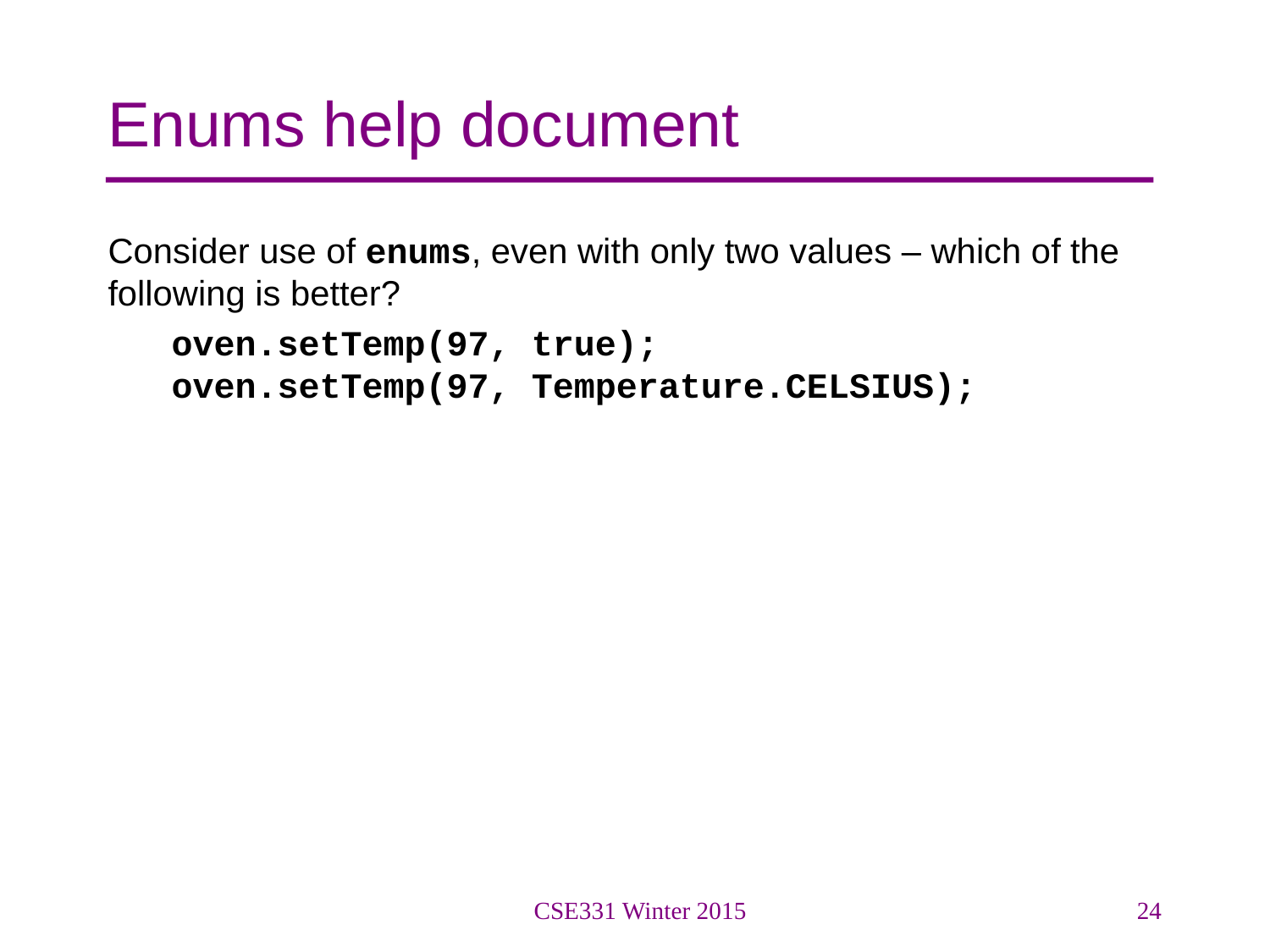

# Enums help document
Consider use of enums, even with only two values – which of the following is better?
oven.setTemp(97, true);
oven.setTemp(97, Temperature.CELSIUS);

CSE331 Winter 2015
24